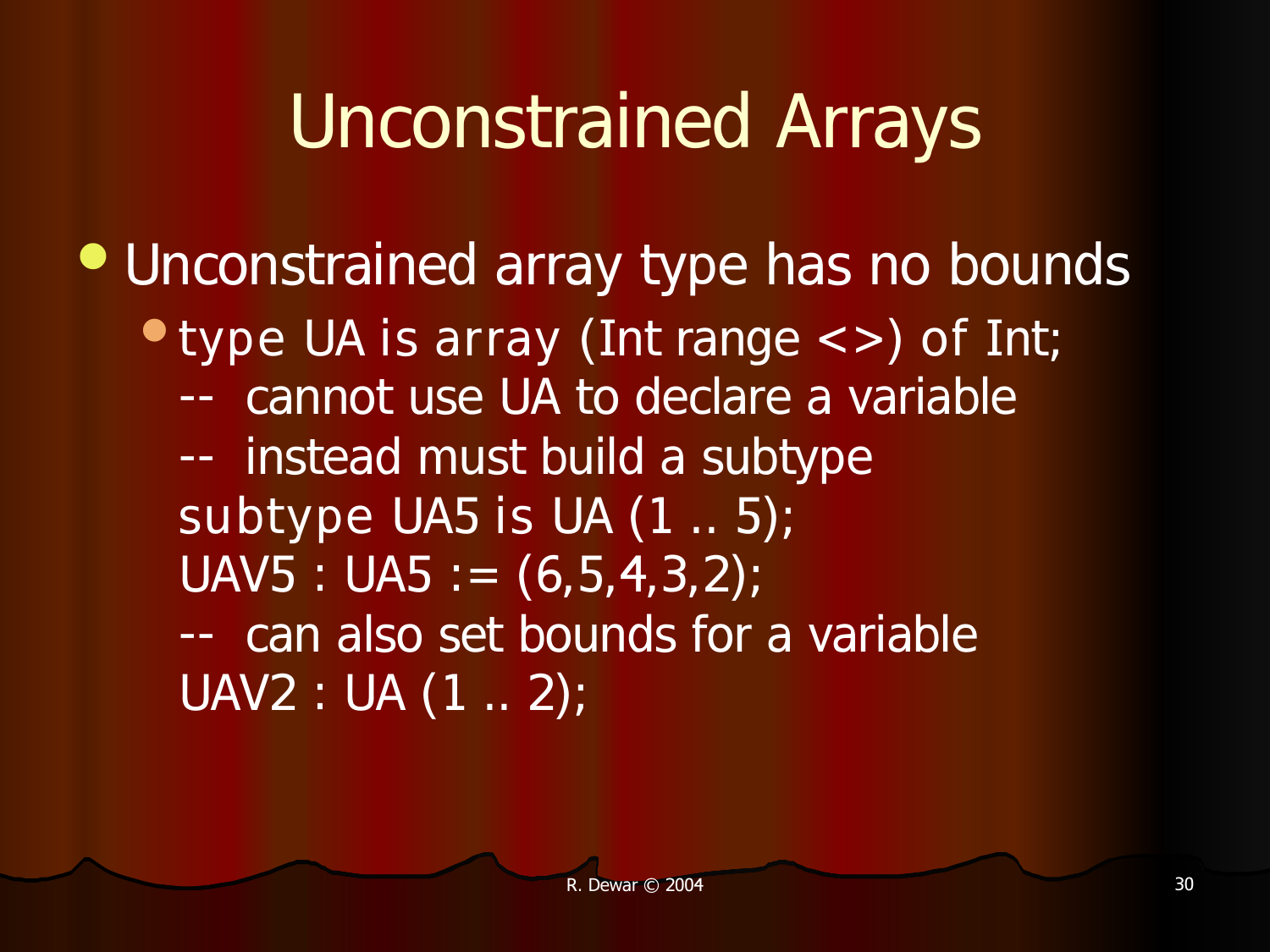

# Unconstrained Arrays
Unconstrained array type has no bounds
type UA is array (Int range <>) of Int;
--  cannot use UA to declare a variable
--  instead must build a subtype
subtype UA5 is UA (1 .. 5);
UAV5 : UA5 := (6,5,4,3,2);
--  can also set bounds for a variable
UAV2 : UA (1 .. 2);

30
R. Dewar © 2004